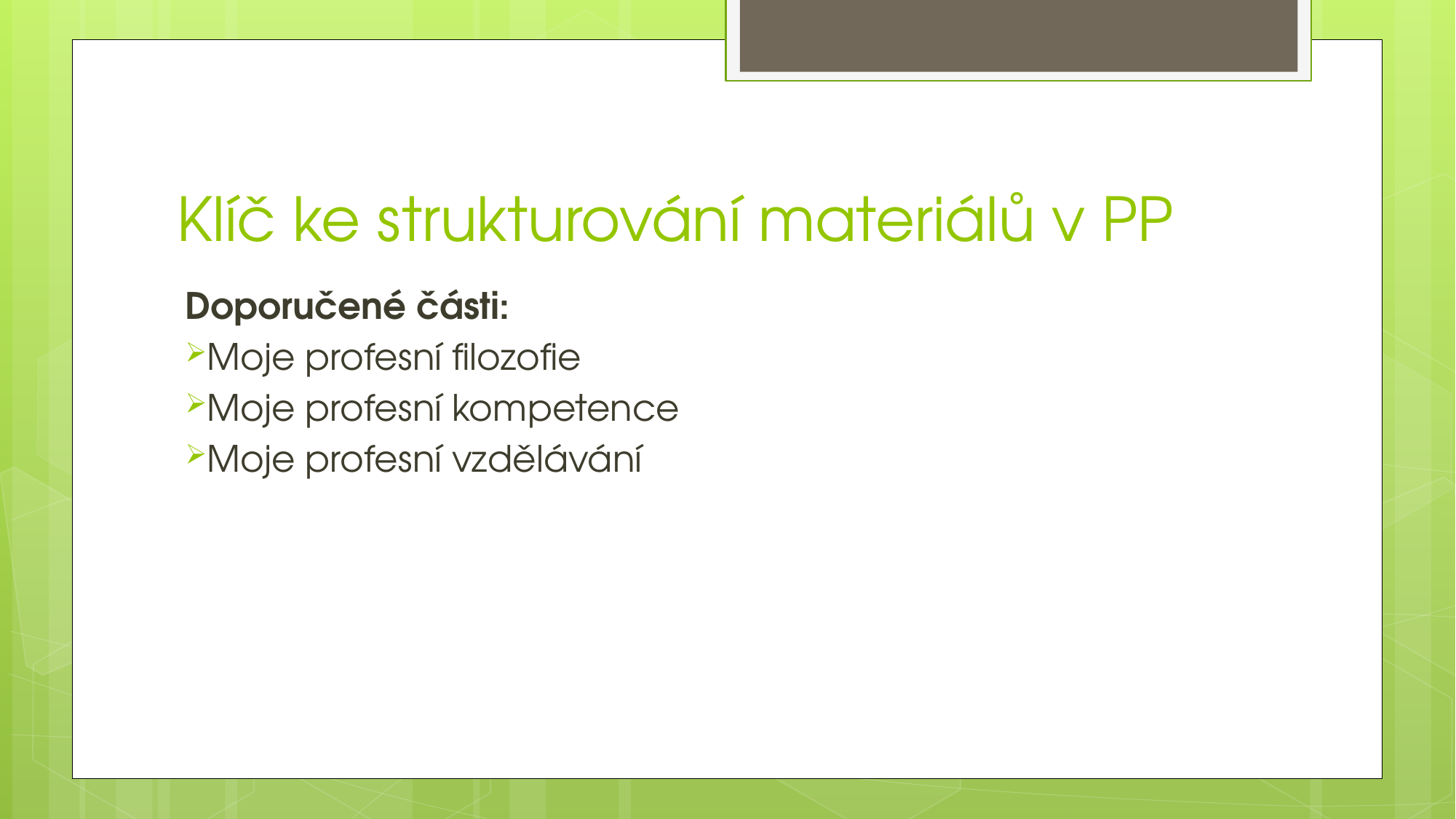

# Klíč ke strukturování materiálů v PP
Doporučené části:
Moje profesní filozofie
Moje profesní kompetence
Moje profesní vzdělávání